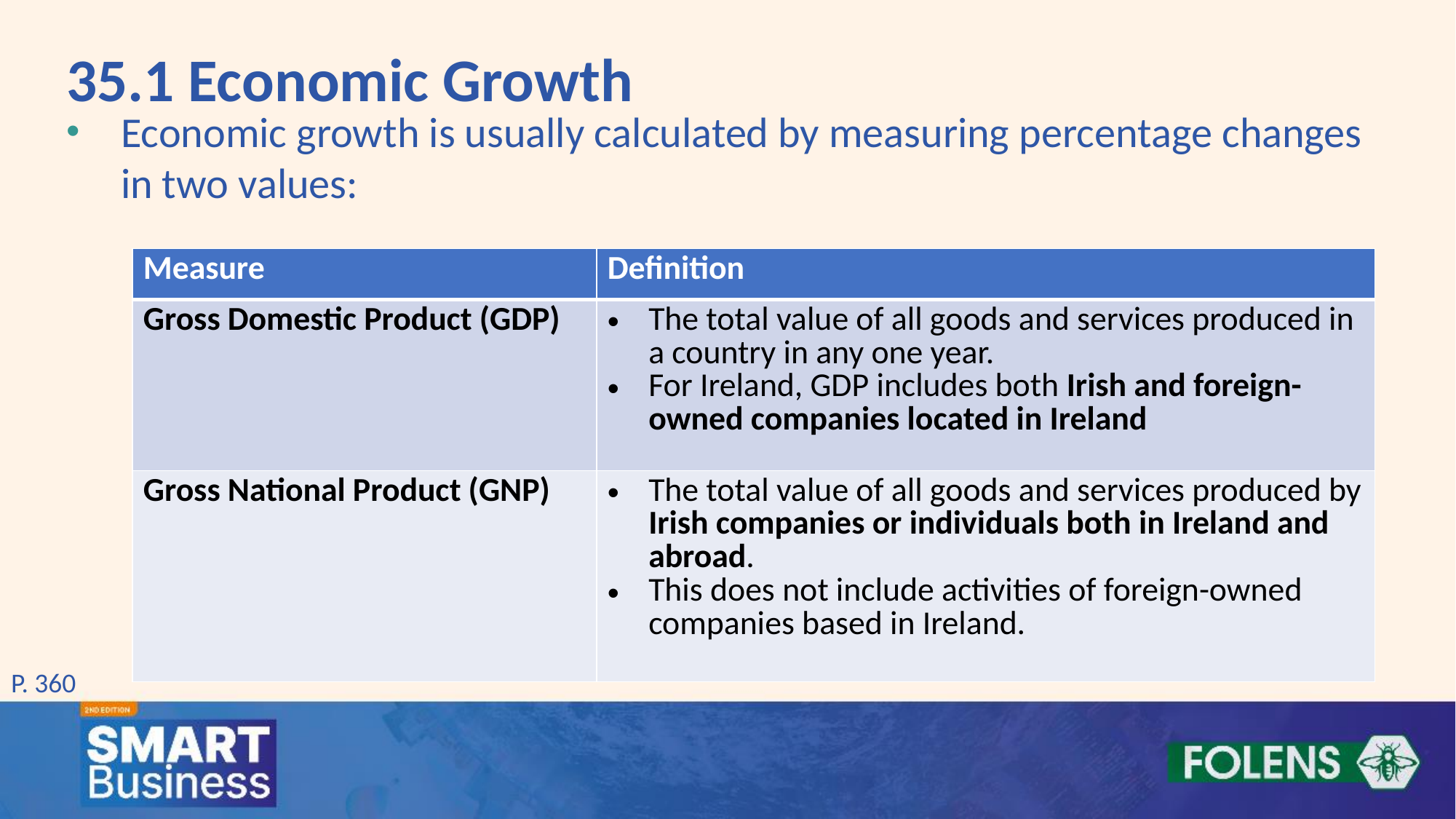

35.1 Economic Growth
Economic growth is usually calculated by measuring percentage changes in two values:

| Measure | Definition |
| --- | --- |
| Gross Domestic Product (GDP) | The total value of all goods and services produced in a country in any one year. For Ireland, GDP includes both Irish and foreign-owned companies located in Ireland |
| Gross National Product (GNP) | The total value of all goods and services produced by Irish companies or individuals both in Ireland and abroad. This does not include activities of foreign-owned companies based in Ireland. |
P. 360